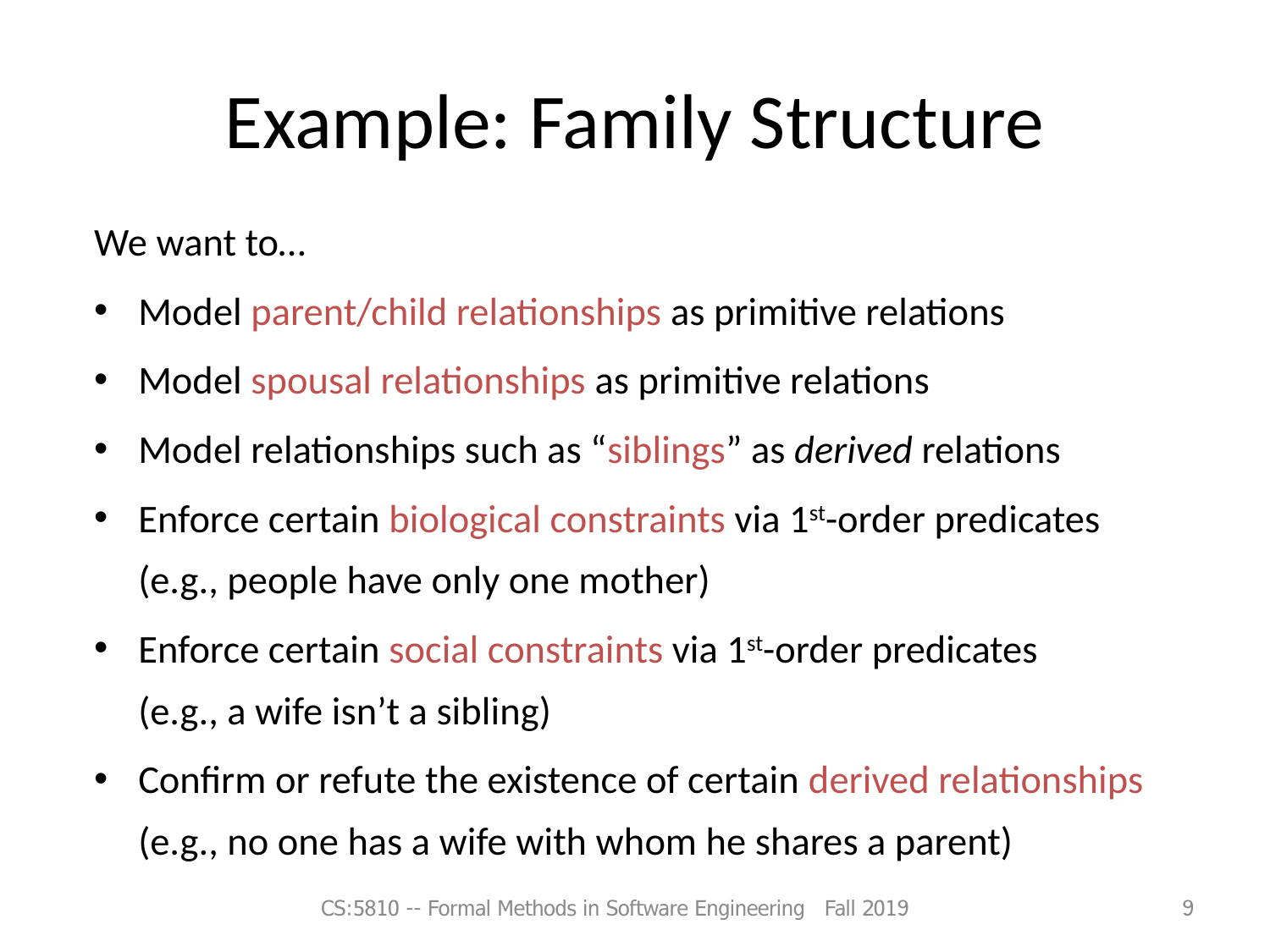

Example: Family Structure
We want to…
Model parent/child relationships as primitive relations
Model spousal relationships as primitive relations
Model relationships such as “siblings” as derived relations
Enforce certain biological constraints via 1st-order predicates
(e.g., people have only one mother)
Enforce certain social constraints via 1st-order predicates
(e.g., a wife isn’t a sibling)
Confirm or refute the existence of certain derived relationships
(e.g., no one has a wife with whom he shares a parent)
CS:5810 -- Formal Methods in Software Engineering   Fall 2019
9